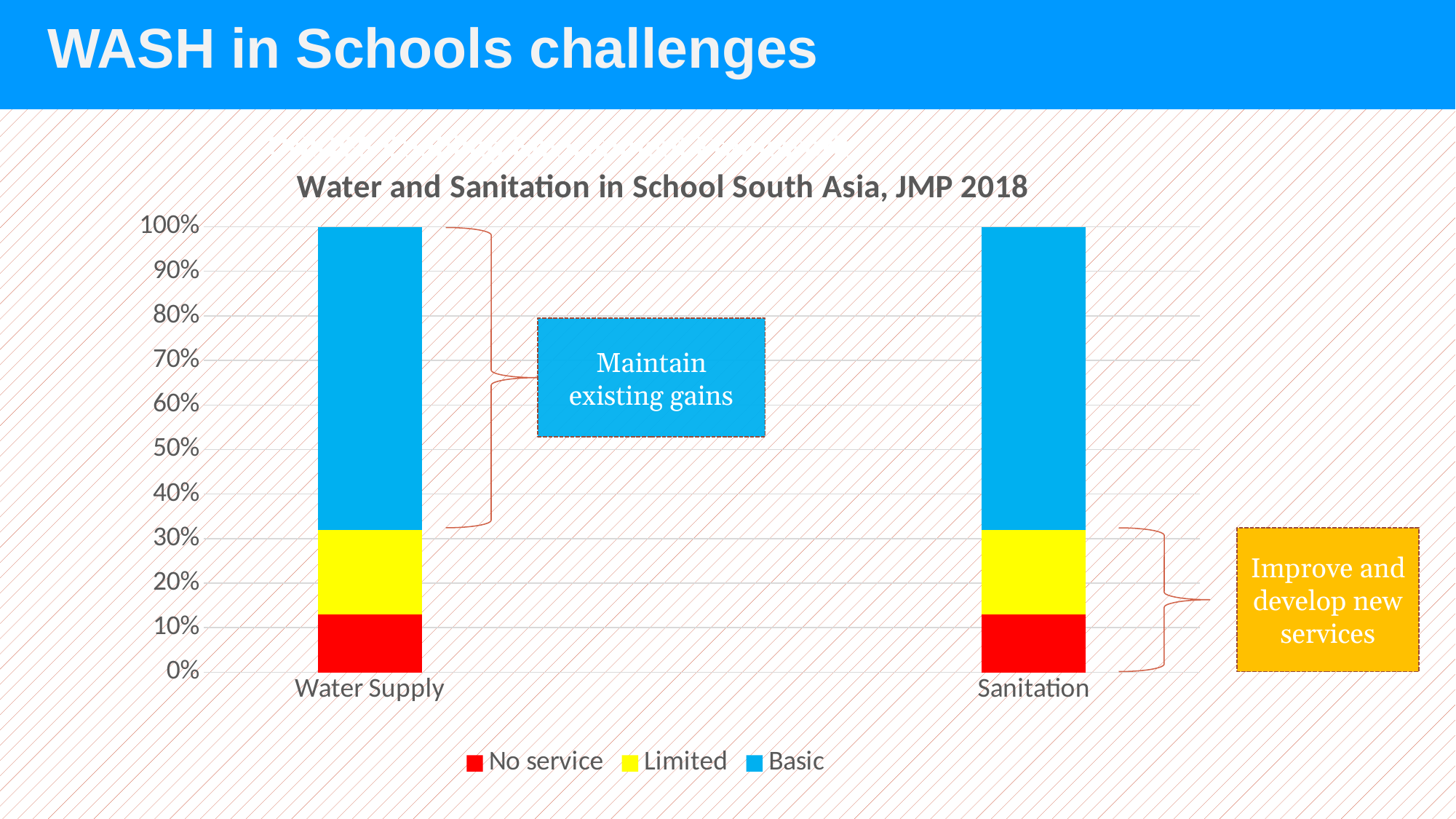

WASH in Schools challenges
UNICEF Enabling Environment Framework

### Chart: Water and Sanitation in School South Asia, JMP 2018

| Category | No service | Limited | Basic |
|---|---|---|---|
| Water Supply | 13.0 | 19.0 | 68.0 |
|  | None | None | None |
| Sanitation | 13.0 | 19.0 | 68.0 |
Maintain existing gains

Improve and develop new services